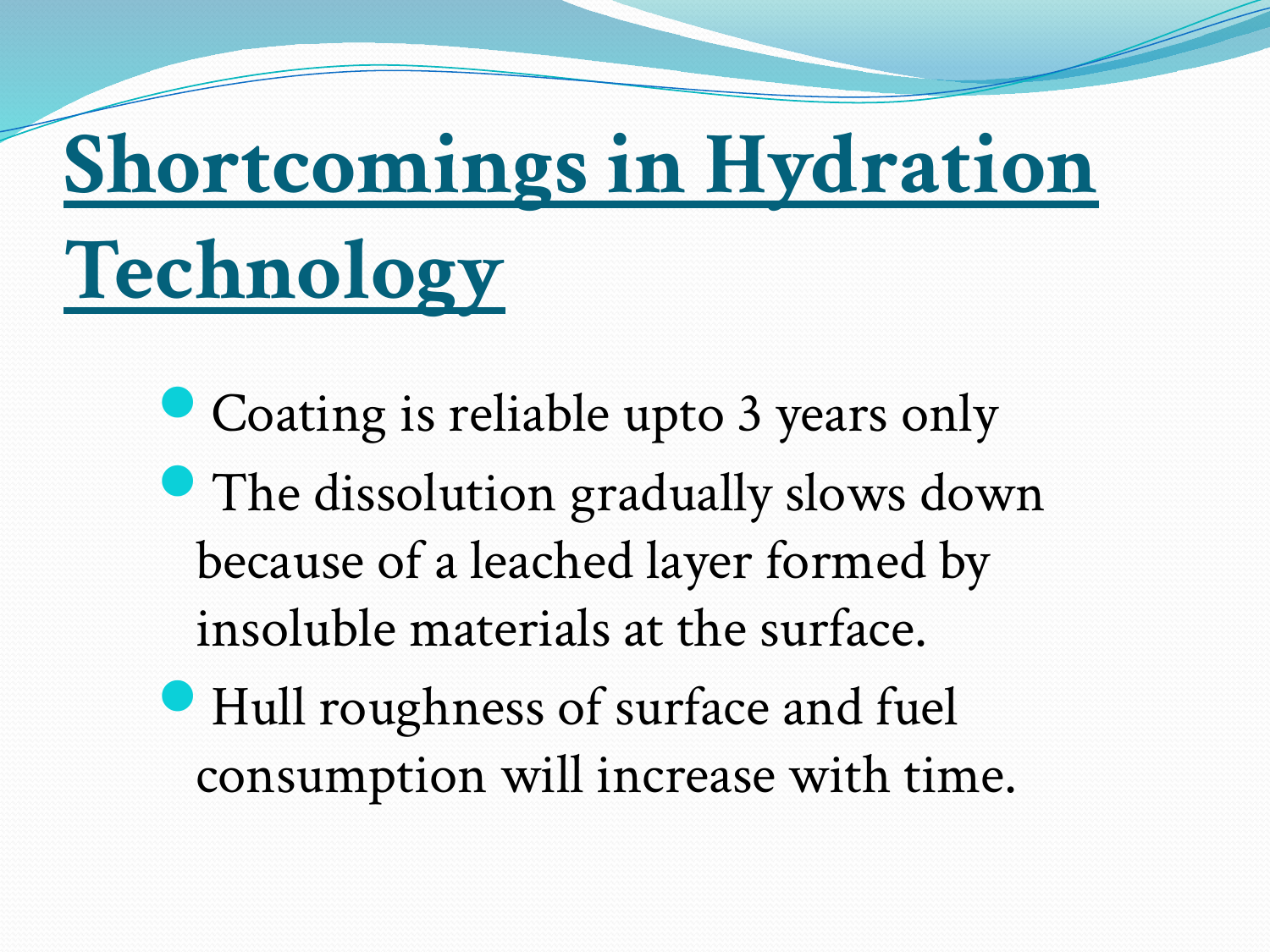

# Shortcomings in Hydration Technology
Coating is reliable upto 3 years only
The dissolution gradually slows down because of a leached layer formed by insoluble materials at the surface.
Hull roughness of surface and fuel consumption will increase with time.